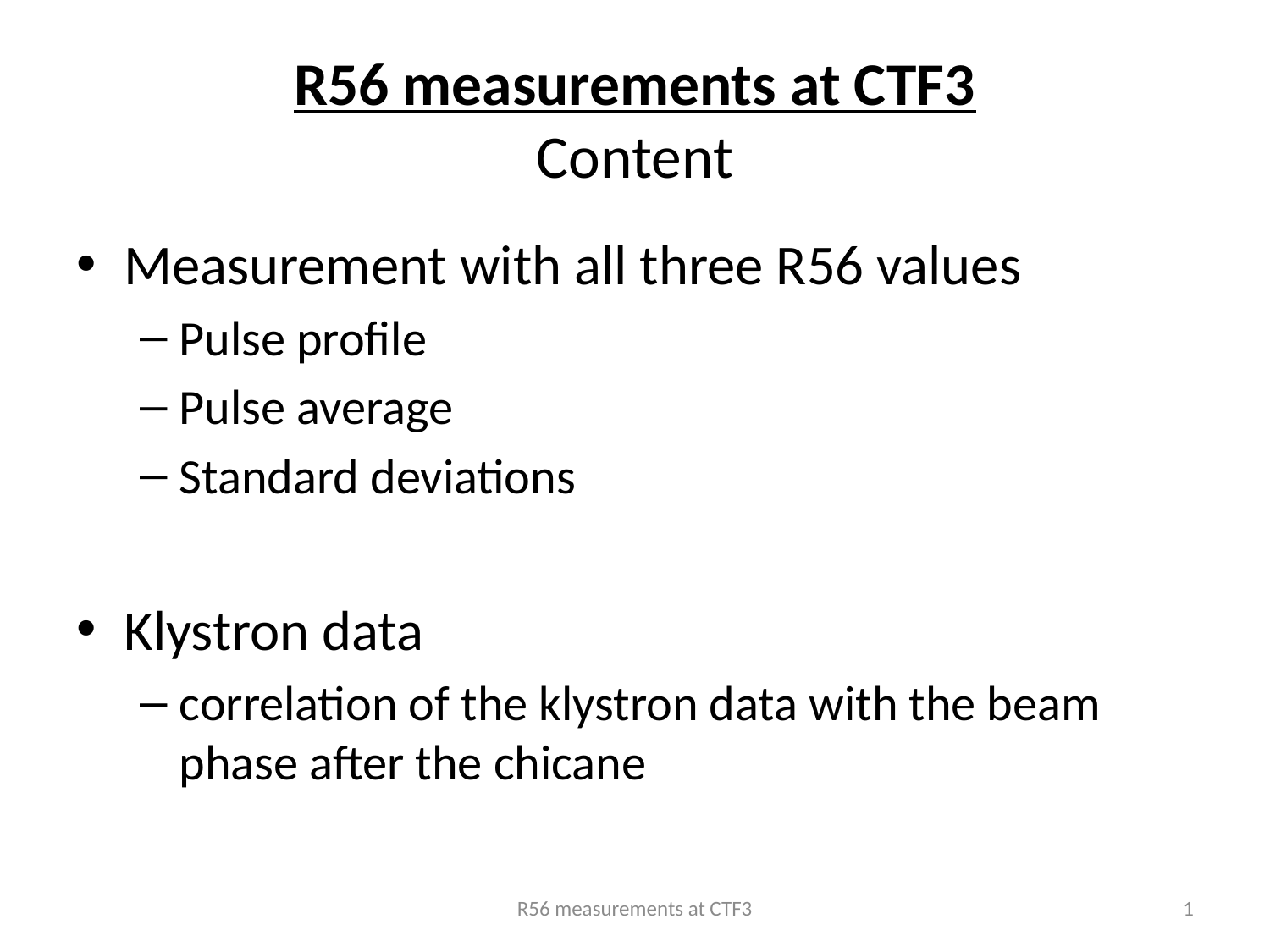

# R56 measurements at CTF3 Content
Measurement with all three R56 values
Pulse profile
Pulse average
Standard deviations

Klystron data
correlation of the klystron data with the beam phase after the chicane

R56 measurements at CTF3
1